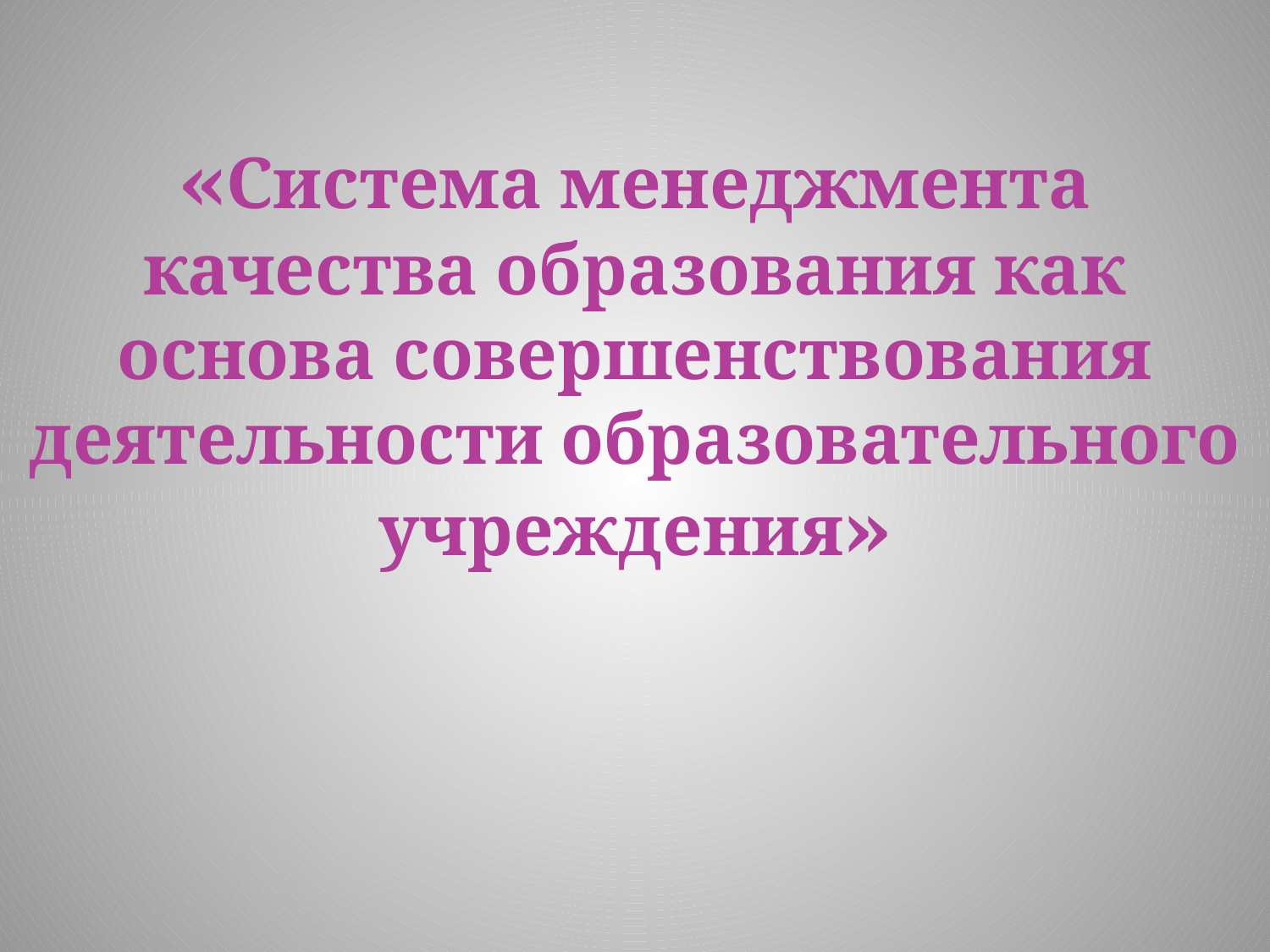

# «Система менеджмента качества образования как основа совершенствования деятельности образовательного учреждения»